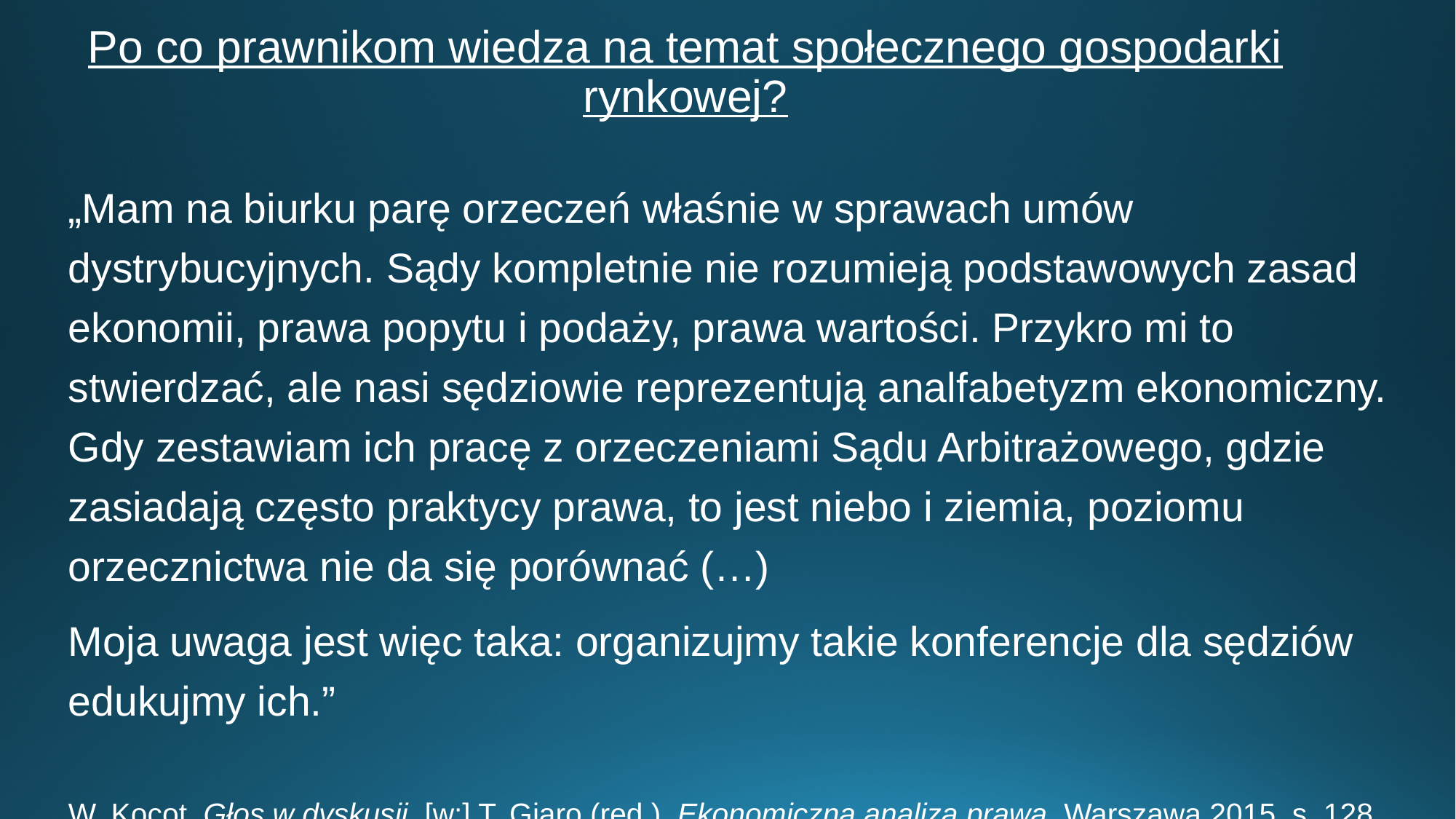

# Po co prawnikom wiedza na temat społecznego gospodarki rynkowej?
„Mam na biurku parę orzeczeń właśnie w sprawach umów dystrybucyjnych. Sądy kompletnie nie rozumieją podstawowych zasad ekonomii, prawa popytu i podaży, prawa wartości. Przykro mi to stwierdzać, ale nasi sędziowie reprezentują analfabetyzm ekonomiczny. Gdy zestawiam ich pracę z orzeczeniami Sądu Arbitrażowego, gdzie zasiadają często praktycy prawa, to jest niebo i ziemia, poziomu orzecznictwa nie da się porównać (…)
Moja uwaga jest więc taka: organizujmy takie konferencje dla sędziów edukujmy ich.”

W. Kocot, Głos w dyskusji, [w:] T. Giaro (red.), Ekonomiczna analiza prawa, Warszawa 2015, s. 128.